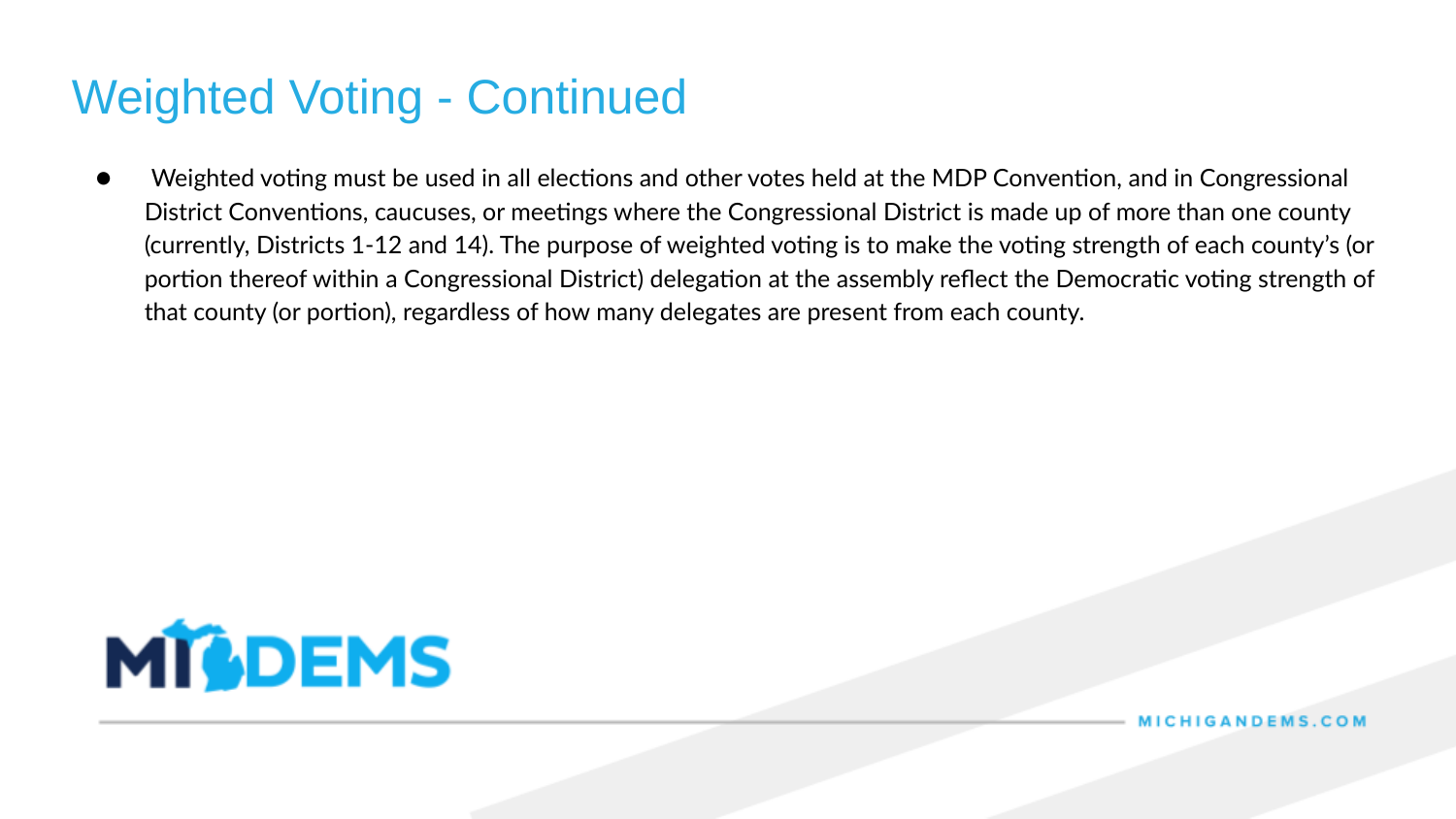

Weighted Voting - Continued

 Weighted voting must be used in all elections and other votes held at the MDP Convention, and in Congressional District Conventions, caucuses, or meetings where the Congressional District is made up of more than one county (currently, Districts 1-12 and 14). The purpose of weighted voting is to make the voting strength of each county’s (or portion thereof within a Congressional District) delegation at the assembly reflect the Democratic voting strength of that county (or portion), regardless of how many delegates are present from each county.